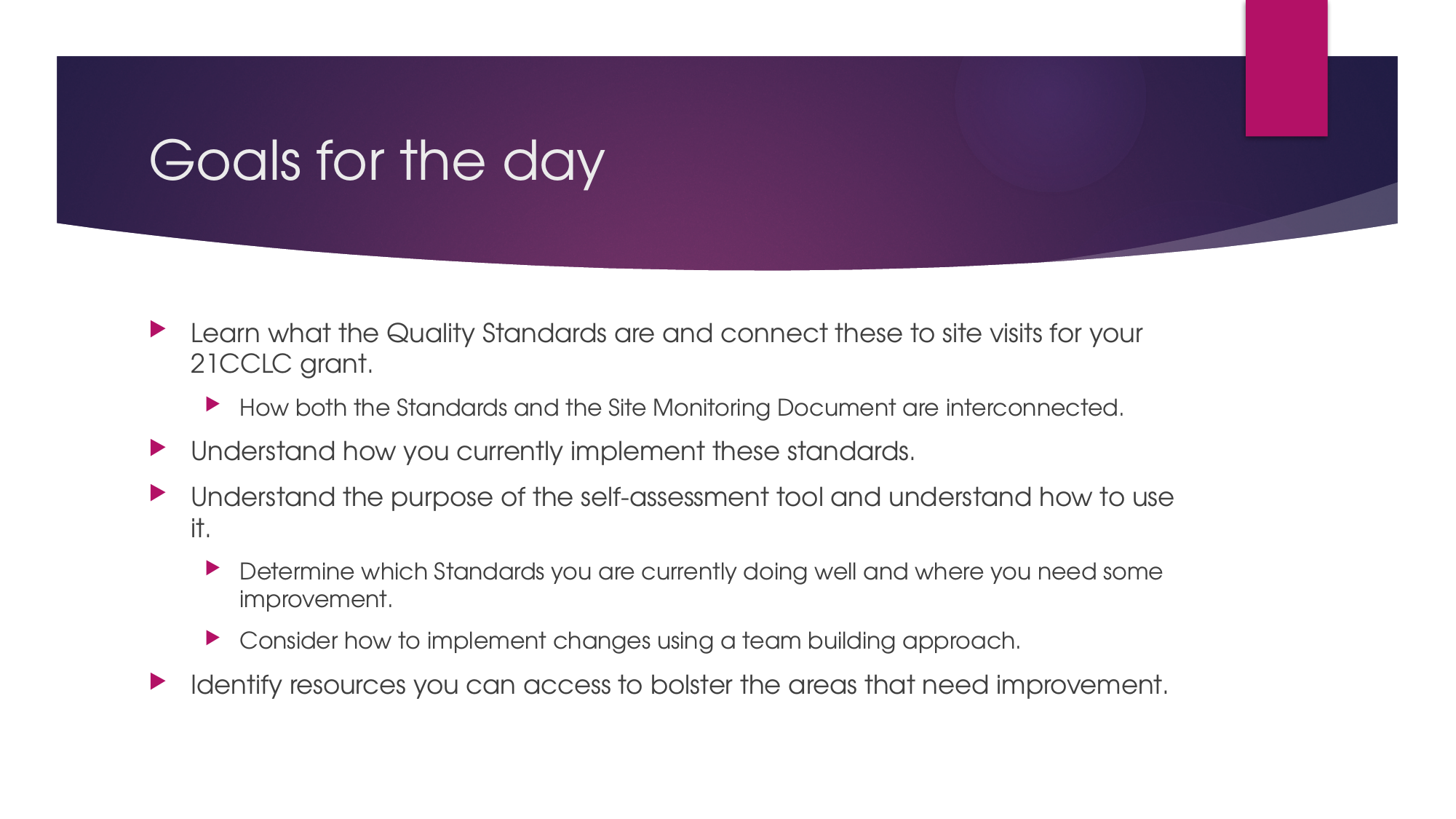

# Goals for the day
Learn what the Quality Standards are and connect these to site visits for your 21CCLC grant.
How both the Standards and the Site Monitoring Document are interconnected.
Understand how you currently implement these standards.
Understand the purpose of the self-assessment tool and understand how to use it.
Determine which Standards you are currently doing well and where you need some improvement.
Consider how to implement changes using a team building approach.
Identify resources you can access to bolster the areas that need improvement.